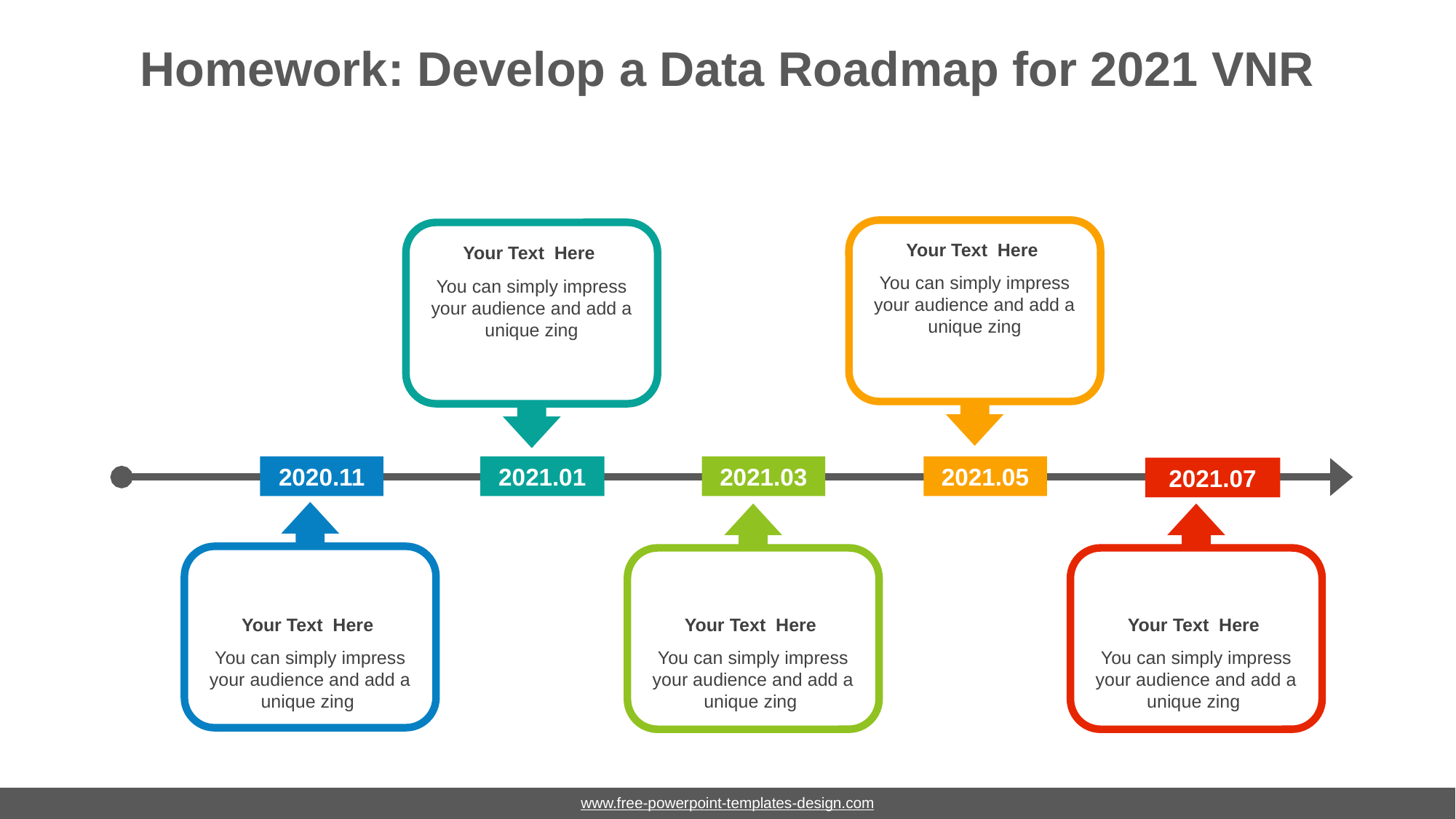

# Homework: Develop a Data Roadmap for 2021 VNR

Your Text  Here
You can simply impress your audience and add a unique zing
Your Text  Here
You can simply impress your audience and add a unique zing
2020.11
2021.01
2021.03
2021.05
2021.07

Your Text  Here
You can simply impress your audience and add a unique zing
Your Text  Here
You can simply impress your audience and add a unique zing
Your Text  Here
You can simply impress your audience and add a unique zing
www.free-powerpoint-templates-design.com